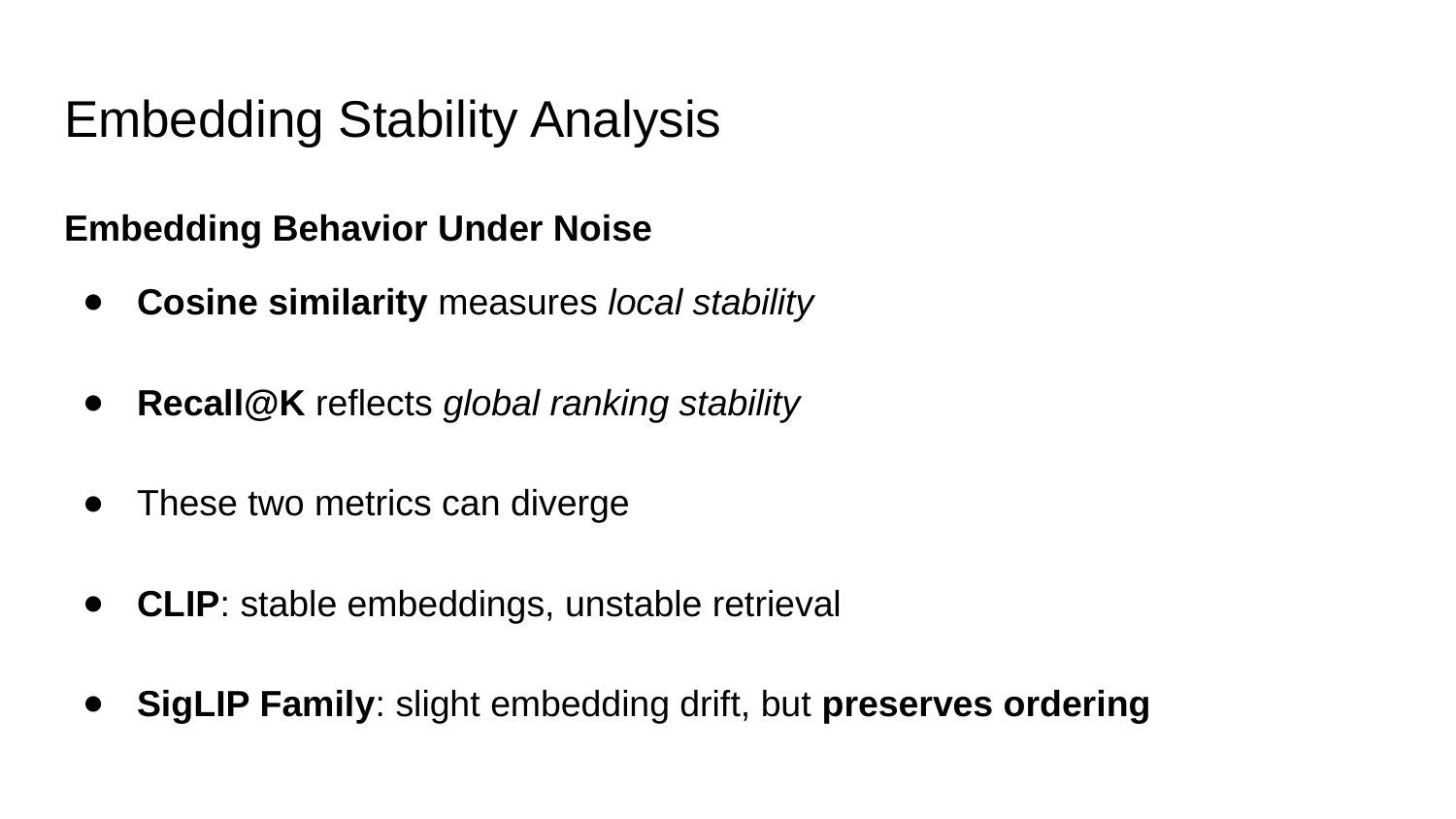

# Embedding Stability Analysis
Embedding Behavior Under Noise
Cosine similarity measures local stability
Recall@K reflects global ranking stability
These two metrics can diverge
CLIP: stable embeddings, unstable retrieval
SigLIP Family: slight embedding drift, but preserves ordering